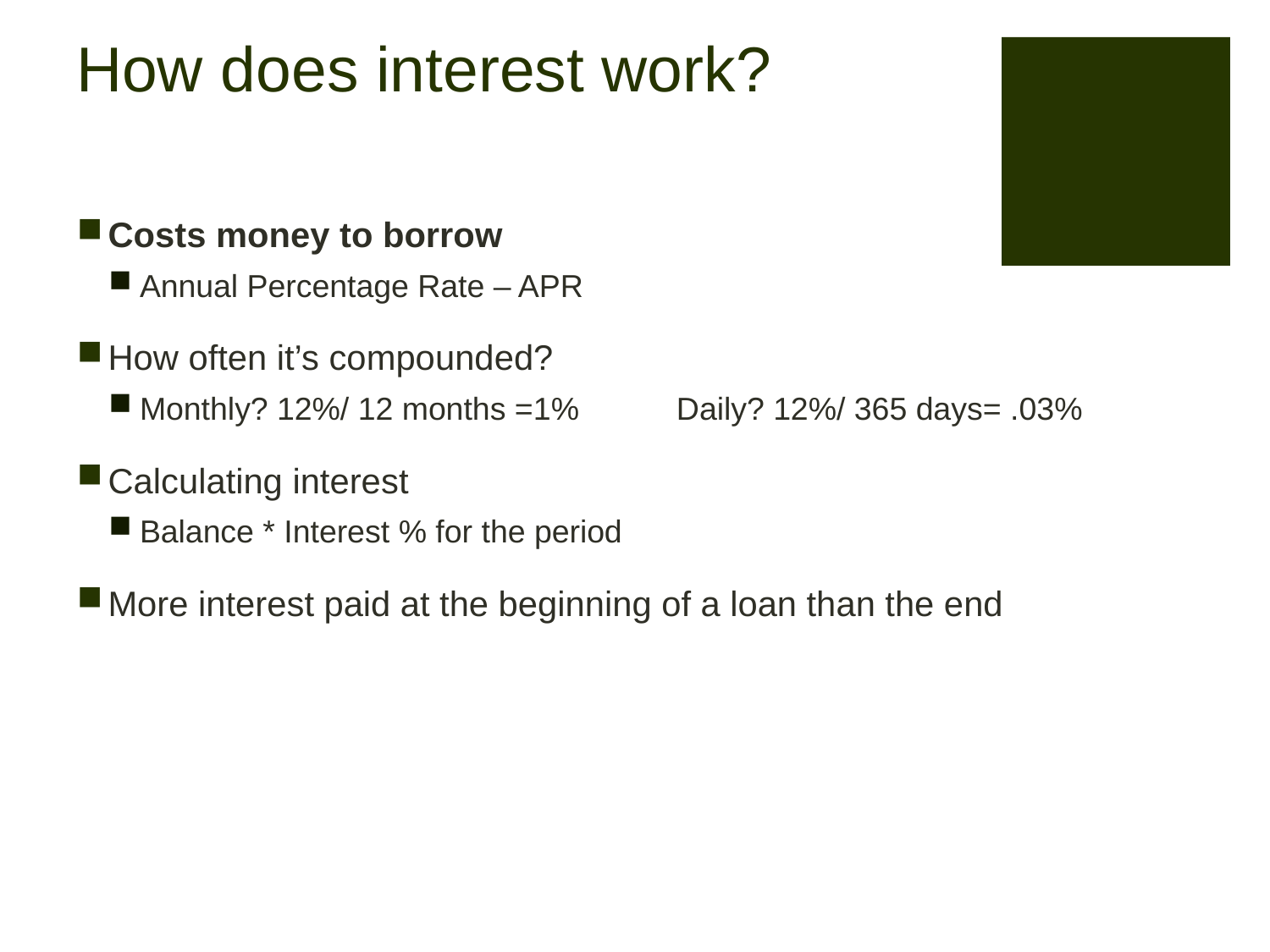

# How does interest work?
Costs money to borrow
Annual Percentage Rate – APR
How often it’s compounded?
Monthly? 12%/ 12 months =1%           Daily? 12%/ 365 days= .03%
Calculating interest
Balance * Interest % for the period
More interest paid at the beginning of a loan than the end